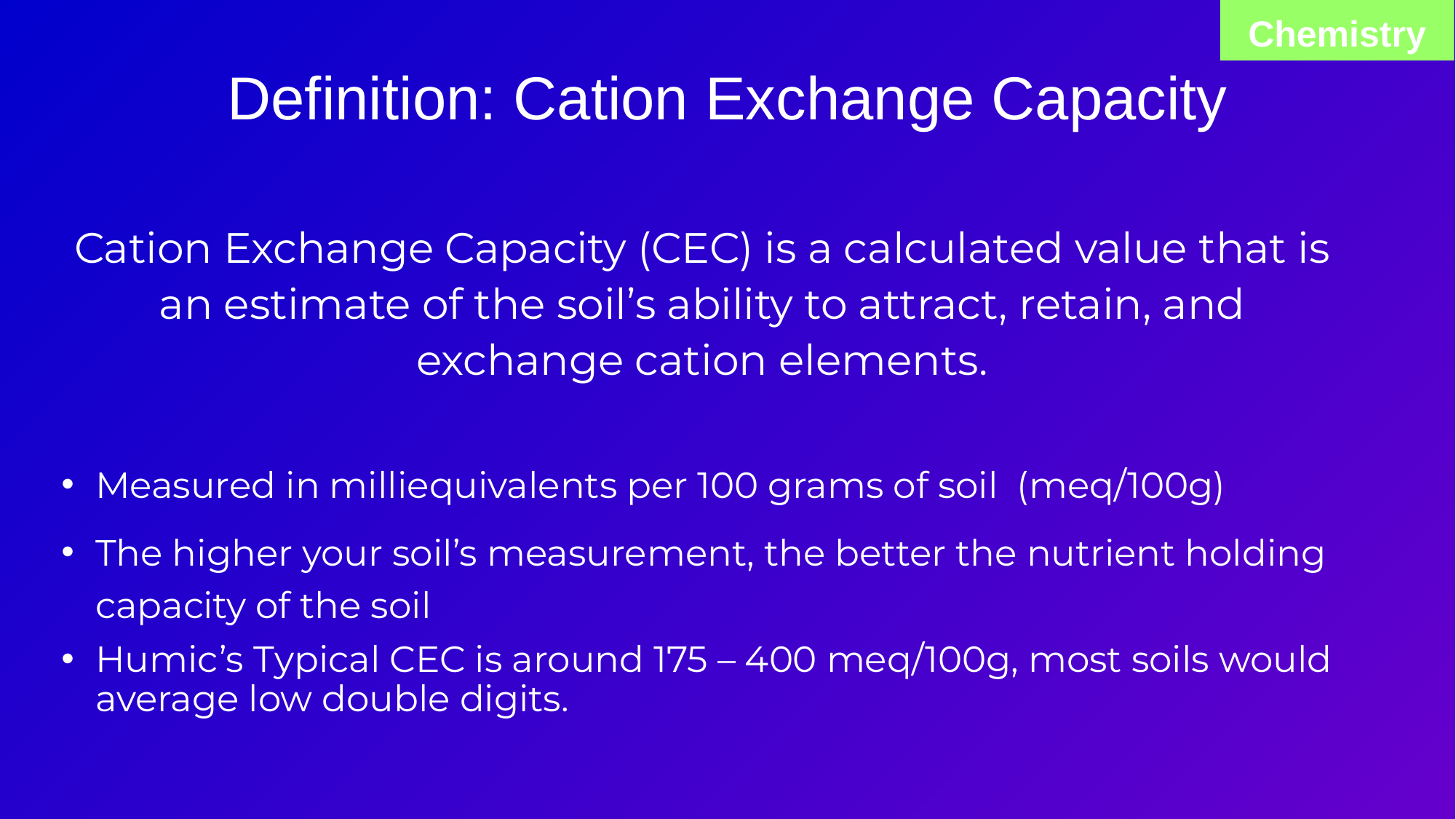

Chemistry
# Definition: Cation Exchange Capacity

Cation Exchange Capacity (CEC) is a calculated value that is an estimate of the soil’s ability to attract, retain, and exchange cation elements.

Measured in milliequivalents per 100 grams of soil  (meq/100g)
The higher your soil’s measurement, the better the nutrient holding capacity of the soil
Humic’s Typical CEC is around 175 – 400 meq/100g, most soils would average low double digits.